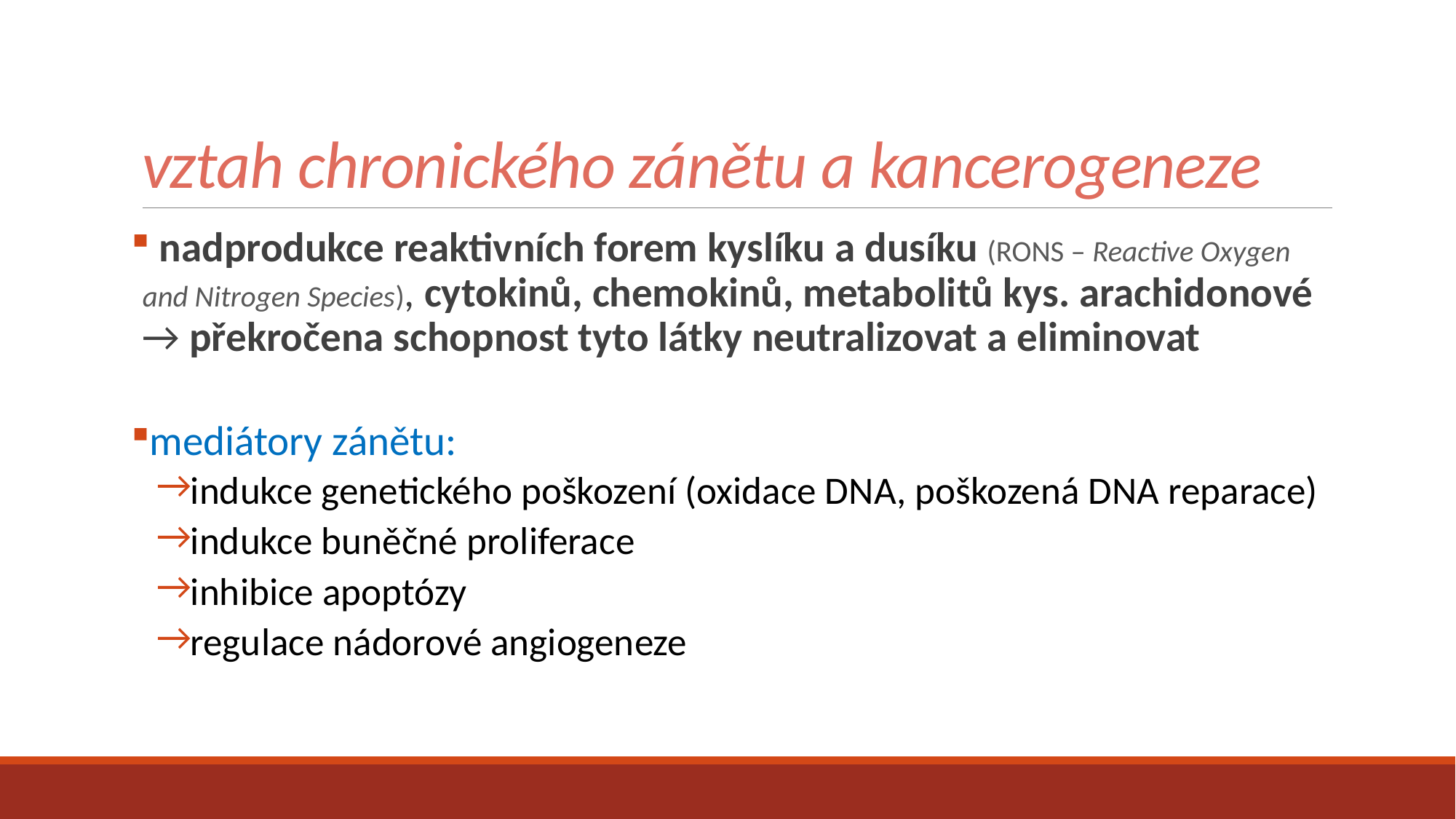

# vztah chronického zánětu a kancerogeneze
 nadprodukce reaktivních forem kyslíku a dusíku (RONS – Reactive Oxygen and Nitrogen Species), cytokinů, chemokinů, metabolitů kys. arachidonové → překročena schopnost tyto látky neutralizovat a eliminovat

mediátory zánětu:
indukce genetického poškození (oxidace DNA, poškozená DNA reparace)
indukce buněčné proliferace
inhibice apoptózy
regulace nádorové angiogeneze